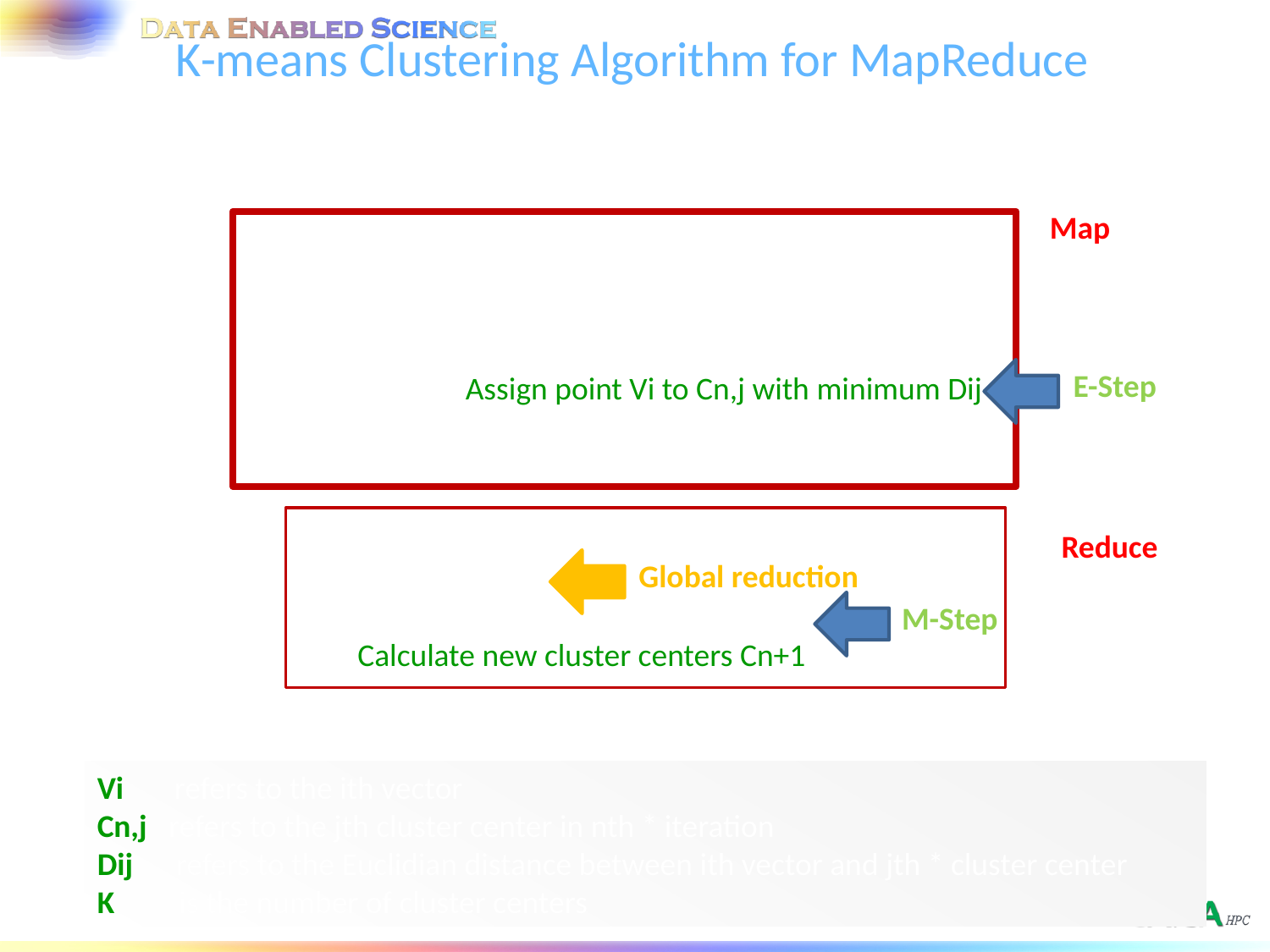

K-means Clustering Algorithm for MapReduce
 * 	Do
 * 	              Broadcast Cn
 *
 *                              [Perform in parallel] –the map() operation
 * 	                   for each Vi
 * 		        for each Cn,j
 * 	                                   Dij <= Euclidian (Vi,Cn,j)
 * 	                                   Assign point Vi to Cn,j with minimum Dij
 * 	                            for each Cn,j
 * 		               Cn,j <=Cn,j/K
 *
 * 	              [Perform Sequentially] –the reduce() operation
 * 	                    Collect all Cn
 * 	                    Calculate new cluster centers Cn+1
 * 	                    Diff<= Euclidian (Cn, Cn+1)
 *
 *                  while (Diff <THRESHOLD)
Map

E-Step

Reduce

Global reduction

M-Step
Vi       refers to the ith vector
Cn,j   refers to the jth cluster center in nth * iteration
Dij      refers to the Euclidian distance between ith vector and jth * cluster center
K         is the number of cluster centers
79